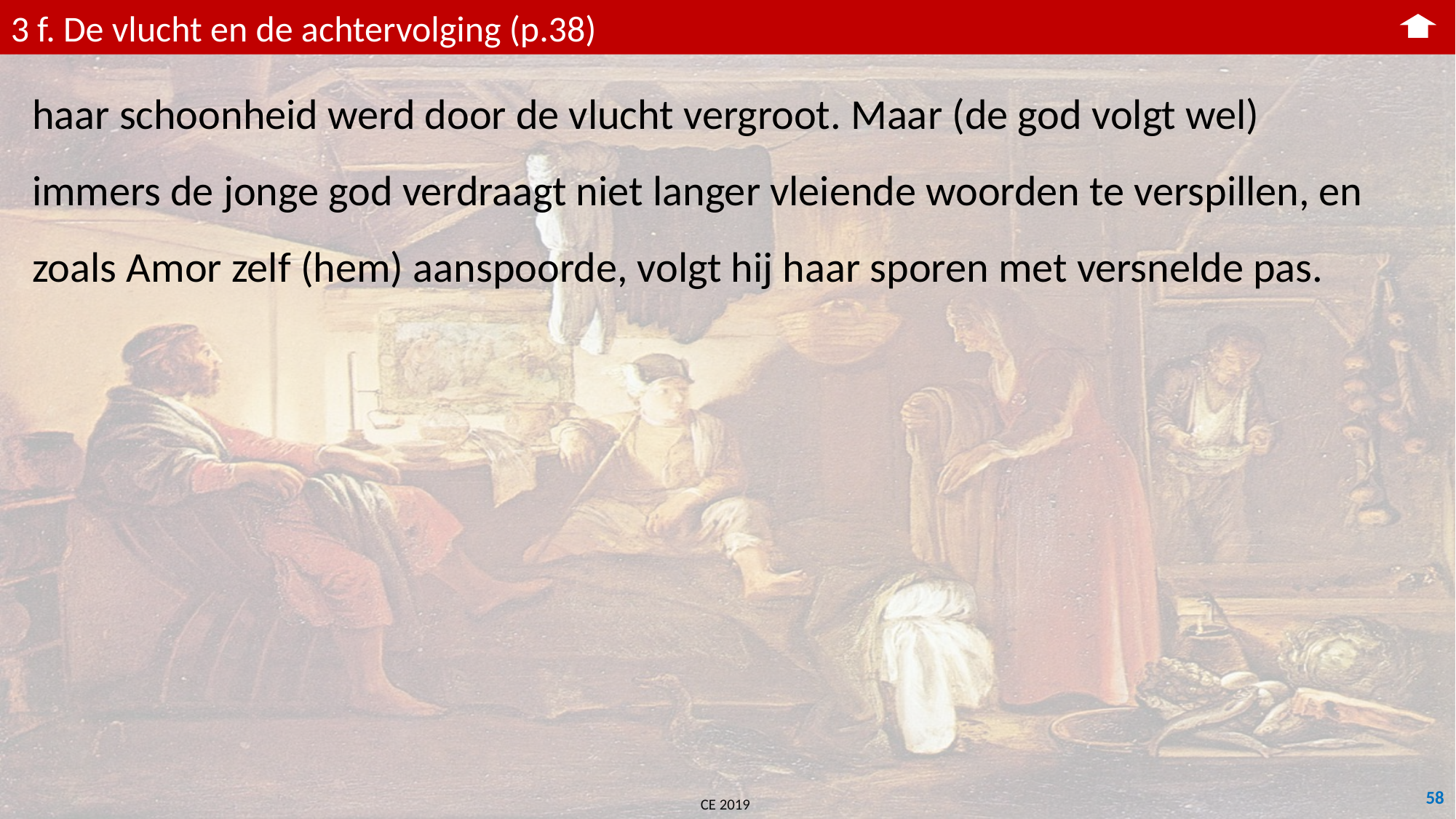

3 f. De vlucht en de achtervolging (p.38)

haar schoonheid werd door de vlucht vergroot. Maar (de god volgt wel) immers de jonge god verdraagt niet langer vleiende woorden te verspillen, en zoals Amor zelf (hem) aanspoorde, volgt hij haar sporen met versnelde pas.
58
CE 2019